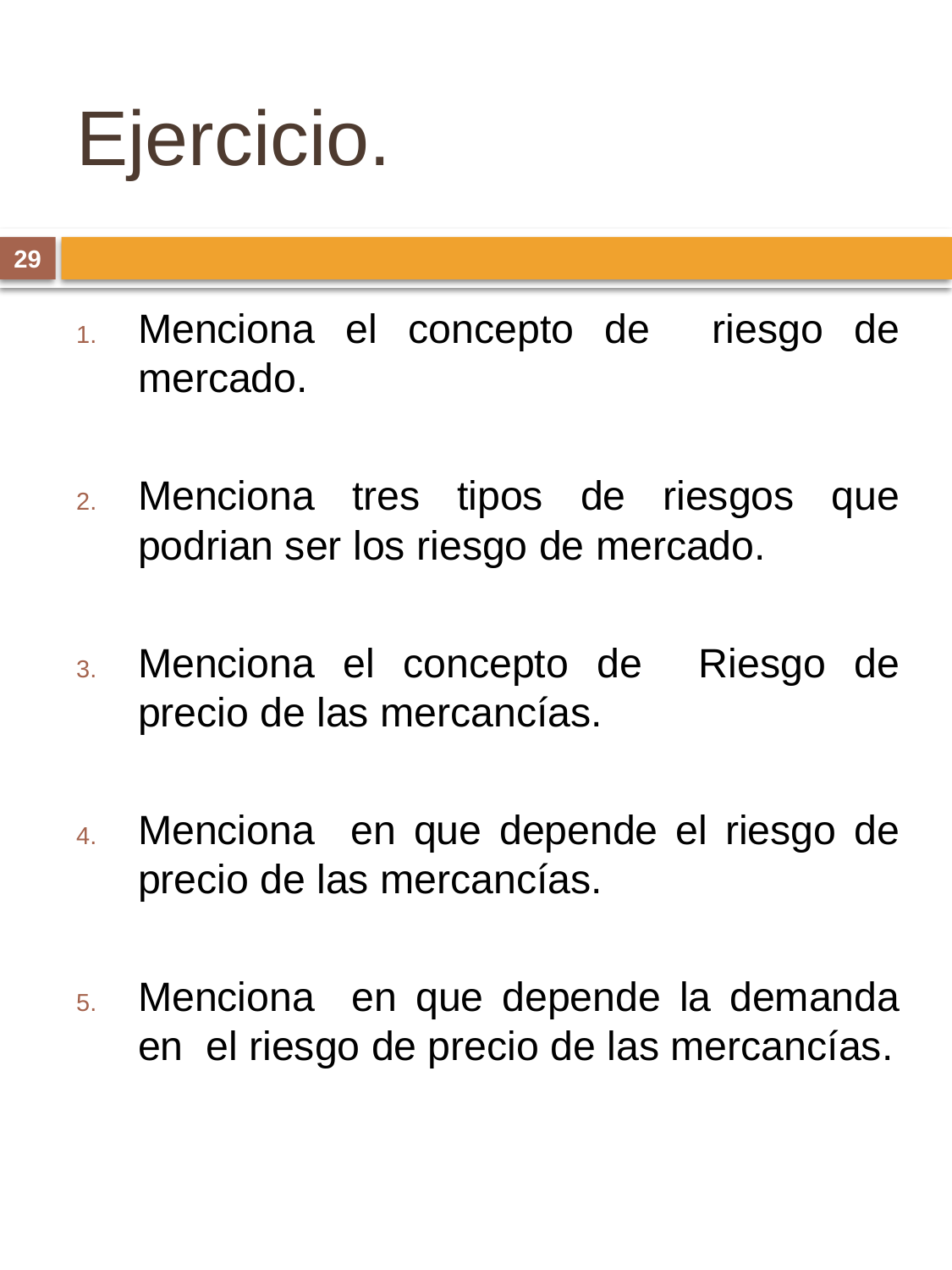

# Ejercicio.
29
Menciona el concepto de  riesgo de mercado.

Menciona tres tipos de riesgos que podrian ser los riesgo de mercado.

Menciona el concepto de  Riesgo de precio de las mercancías.

Menciona  en que depende el riesgo de precio de las mercancías.

Menciona  en que depende la demanda en  el riesgo de precio de las mercancías.